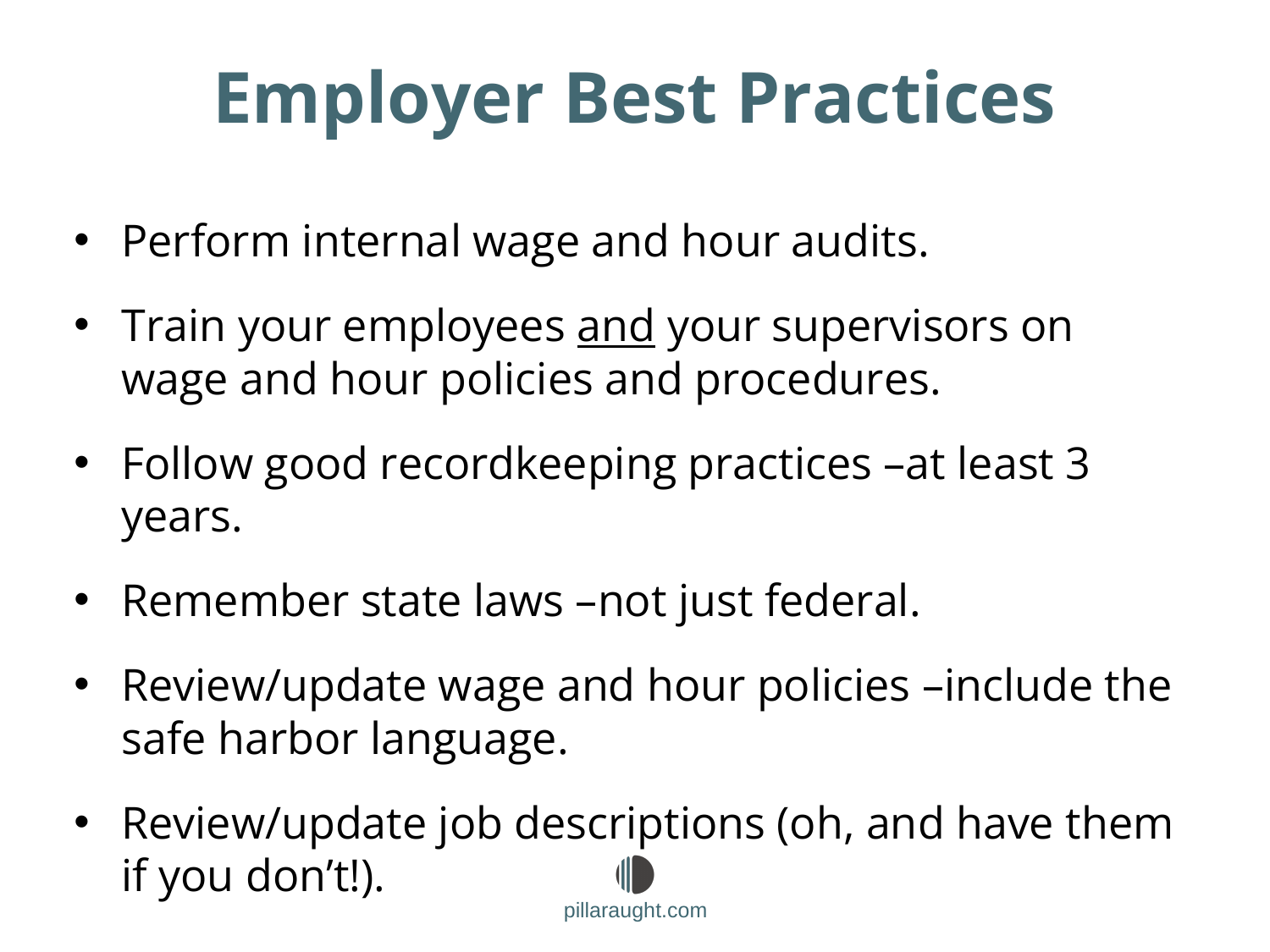

Employer Best Practices
Perform internal wage and hour audits.
Train your employees and your supervisors on wage and hour policies and procedures.
Follow good recordkeeping practices –at least 3 years.
Remember state laws –not just federal.
Review/update wage and hour policies –include the safe harbor language.
Review/update job descriptions (oh, and have them if you don’t!).